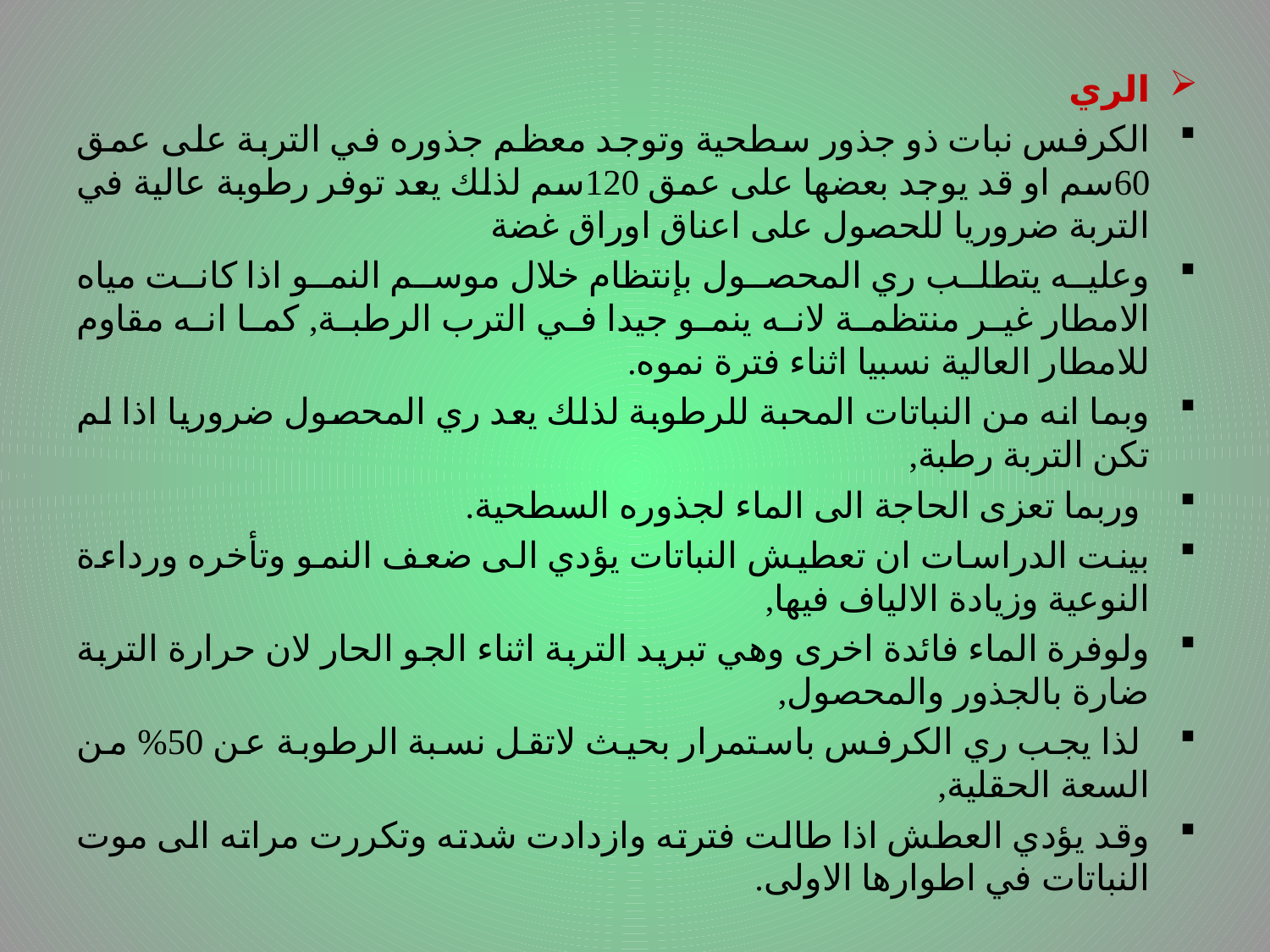

# .
الري
الكرفس نبات ذو جذور سطحية وتوجد معظم جذوره في التربة على عمق 60سم او قد يوجد بعضها على عمق 120سم لذلك يعد توفر رطوبة عالية في التربة ضروريا للحصول على اعناق اوراق غضة
وعليه يتطلب ري المحصول بإنتظام خلال موسم النمو اذا كانت مياه الامطار غير منتظمة لانه ينمو جيدا في الترب الرطبة, كما انه مقاوم للامطار العالية نسبيا اثناء فترة نموه.
وبما انه من النباتات المحبة للرطوبة لذلك يعد ري المحصول ضروريا اذا لم تكن التربة رطبة,
 وربما تعزى الحاجة الى الماء لجذوره السطحية.
بينت الدراسات ان تعطيش النباتات يؤدي الى ضعف النمو وتأخره ورداءة النوعية وزيادة الالياف فيها,
ولوفرة الماء فائدة اخرى وهي تبريد التربة اثناء الجو الحار لان حرارة التربة ضارة بالجذور والمحصول,
 لذا يجب ري الكرفس باستمرار بحيث لاتقل نسبة الرطوبة عن 50% من السعة الحقلية,
وقد يؤدي العطش اذا طالت فترته وازدادت شدته وتكررت مراته الى موت النباتات في اطوارها الاولى.